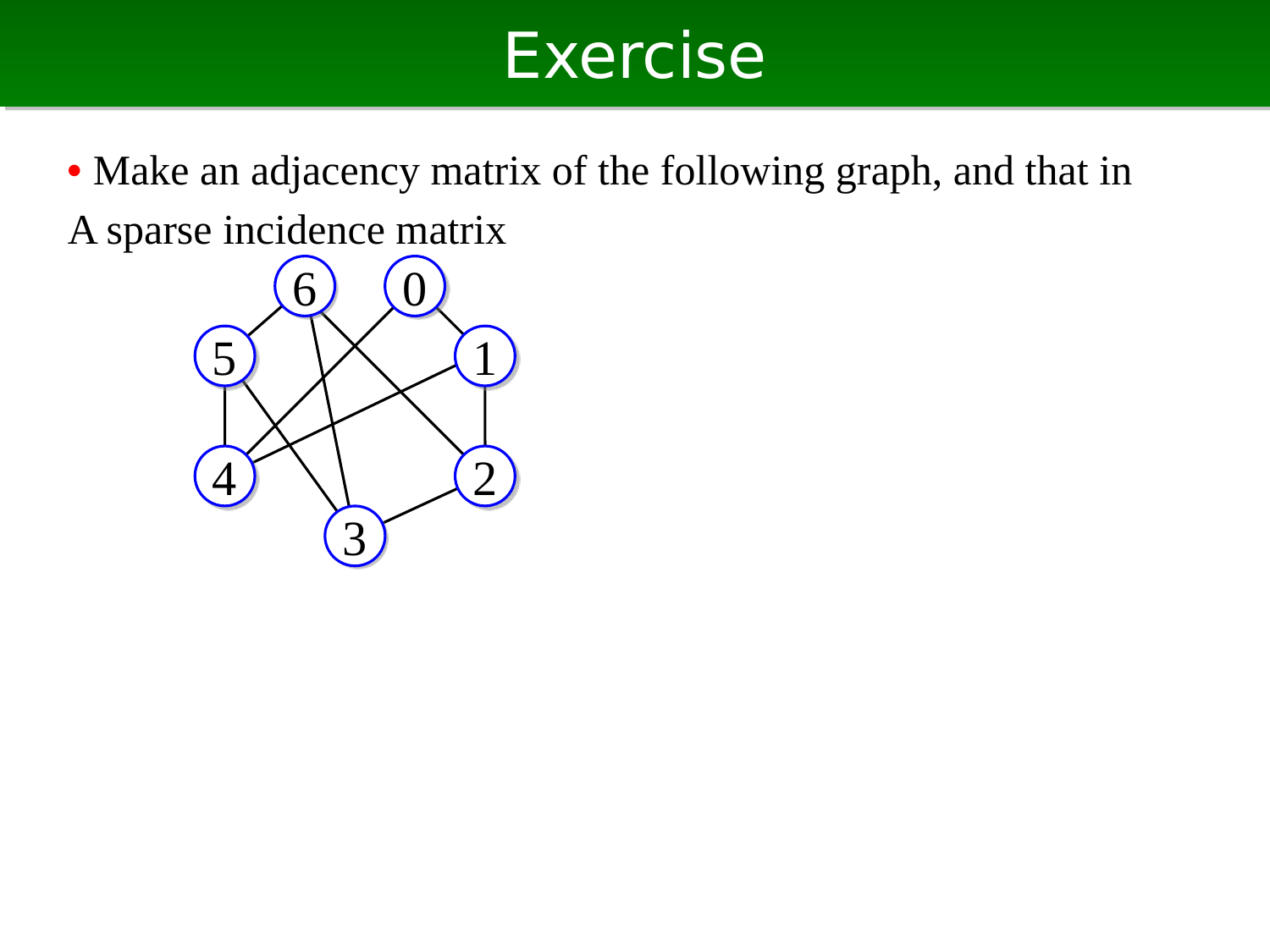

# Exercise
• Make an adjacency matrix of the following graph, and that in
A sparse incidence matrix

6
0

5
1

4
2

3